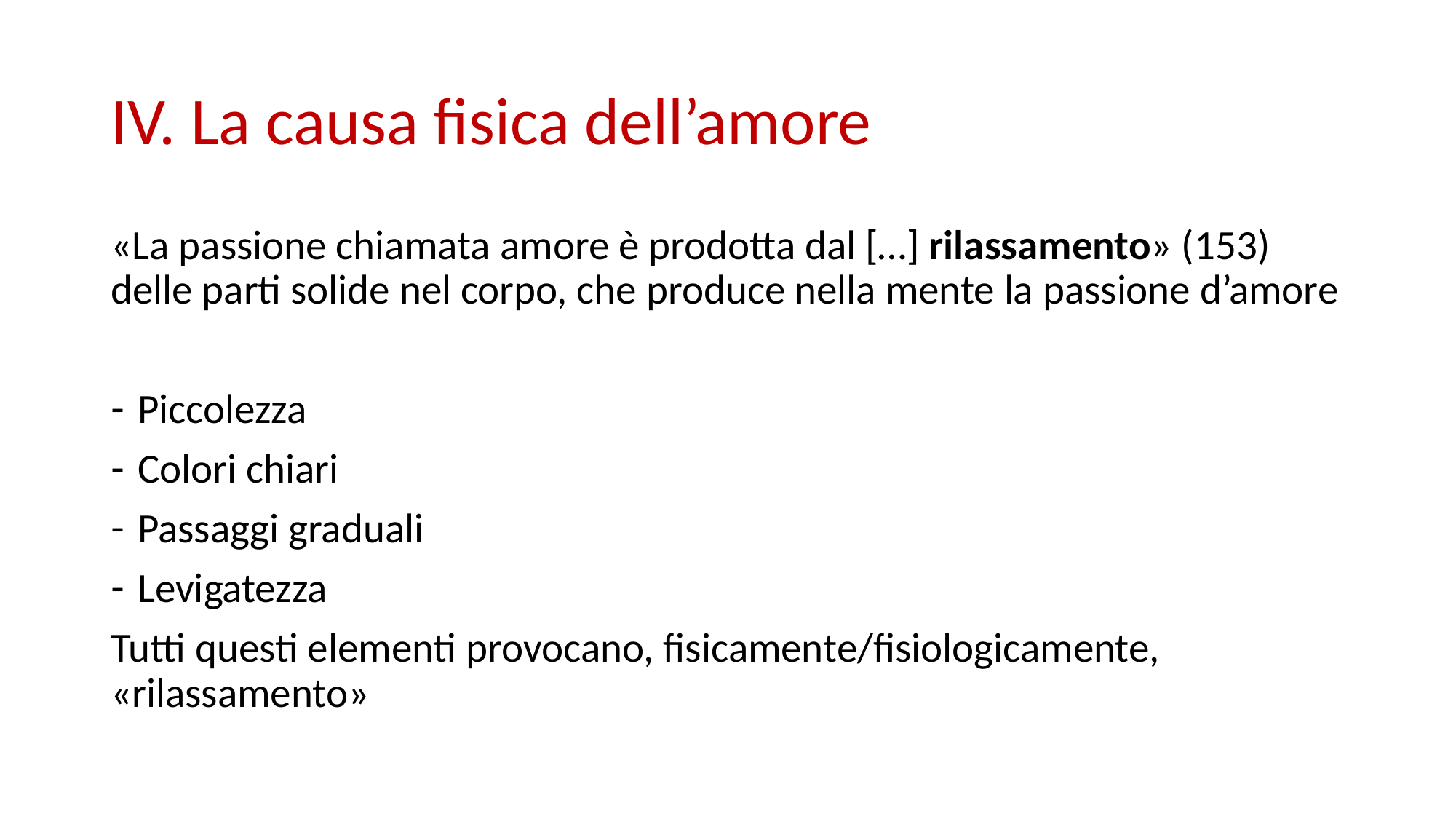

# IV. La causa fisica dell’amore
«La passione chiamata amore è prodotta dal […] rilassamento» (153) delle parti solide nel corpo, che produce nella mente la passione d’amore

Piccolezza
Colori chiari
Passaggi graduali
Levigatezza
Tutti questi elementi provocano, fisicamente/fisiologicamente, «rilassamento»